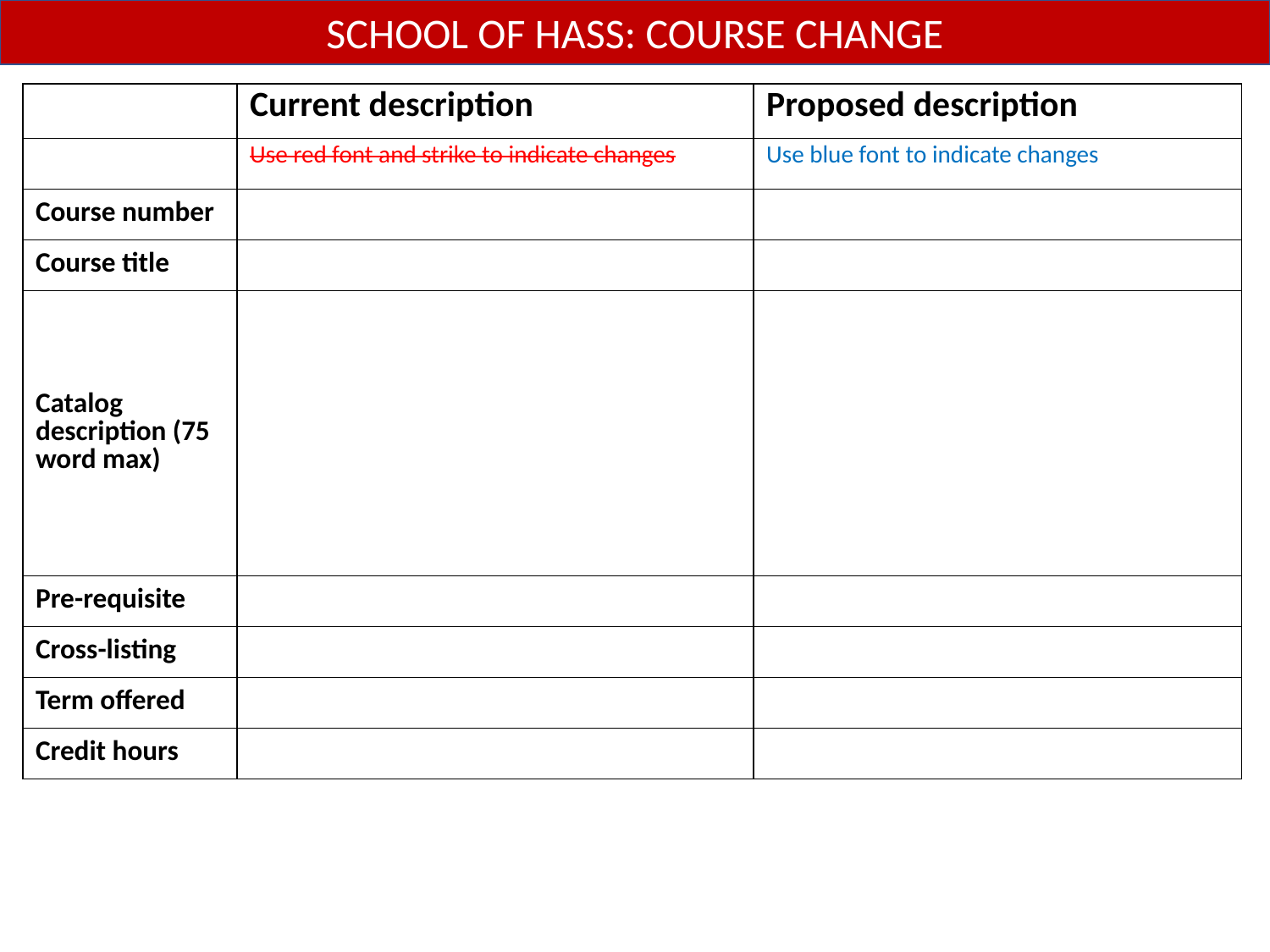

SCHOOL OF HASS: COURSE CHANGE
|  | Current description | Proposed description |
| --- | --- | --- |
|  | Use red font and strike to indicate changes | Use blue font to indicate changes |
| Course number |  |  |
| Course title |  |  |
| Catalog description (75 word max) |  |  |
| Pre-requisite |  |  |
| Cross-listing |  |  |
| Term offered |  |  |
| Credit hours |  |  |